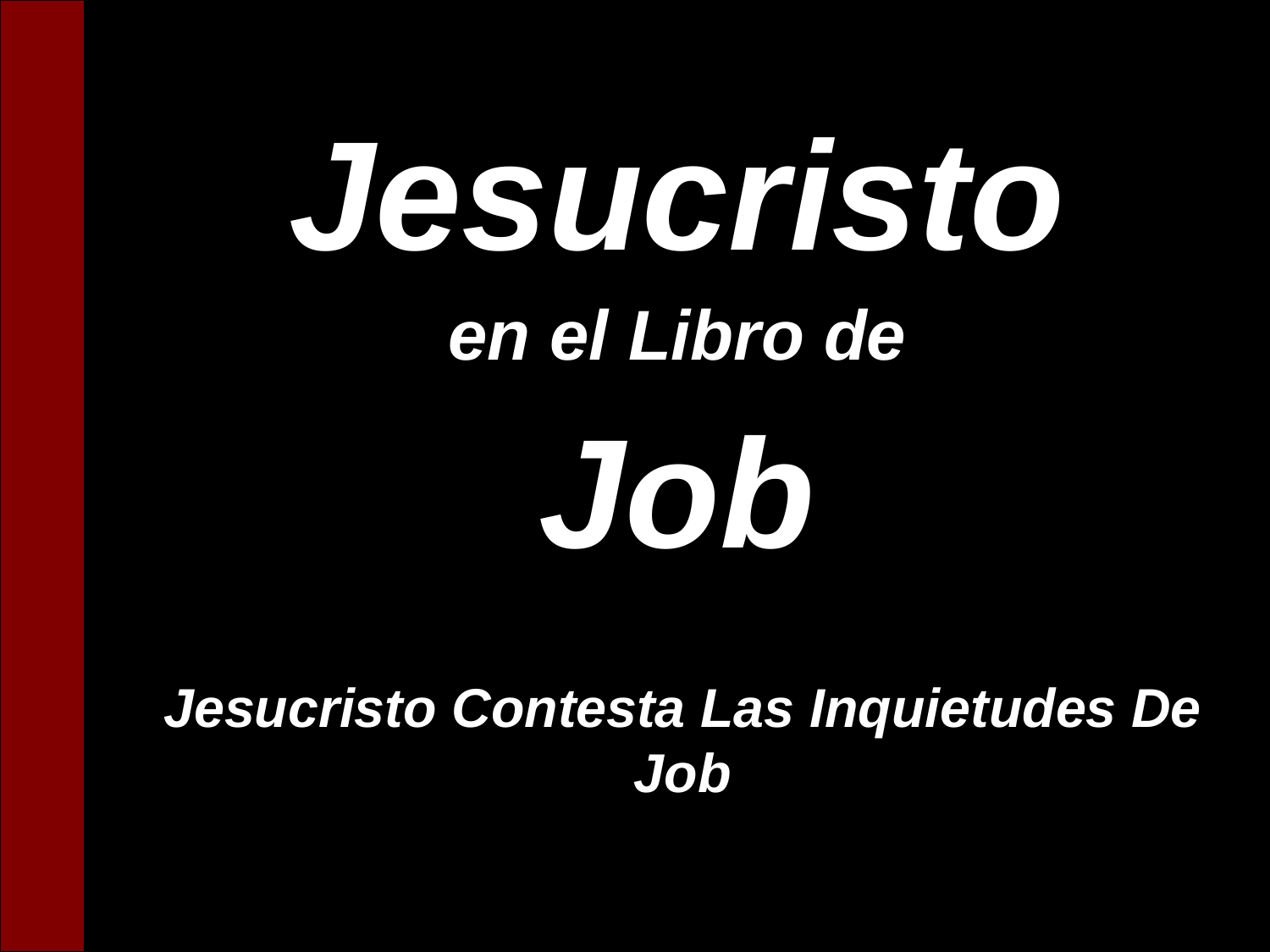

# Jesucristo en el Libro de Job
Jesucristo Contesta Las Inquietudes De Job